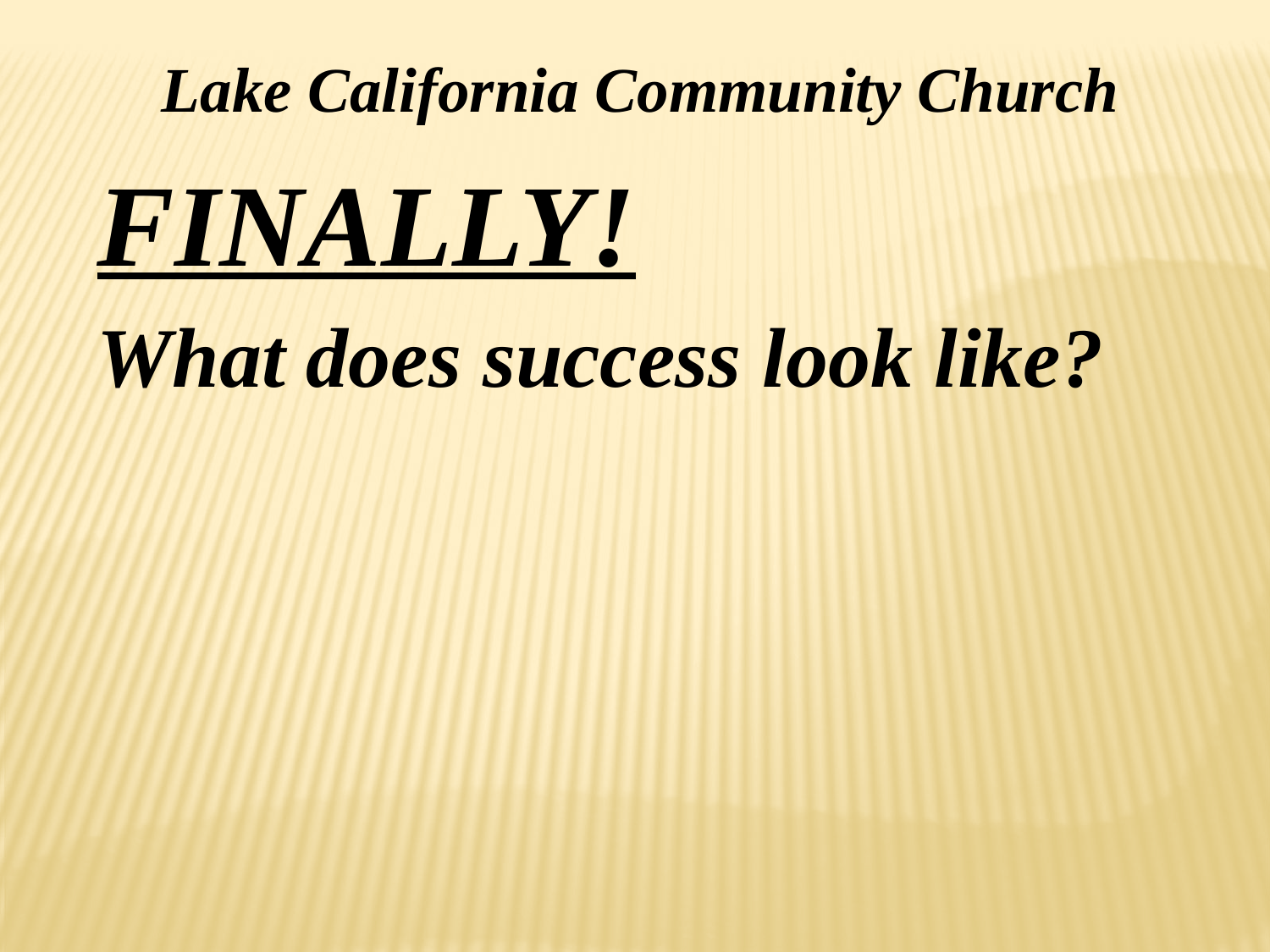

Lake California Community Church

FINALLY!

What does success look like?